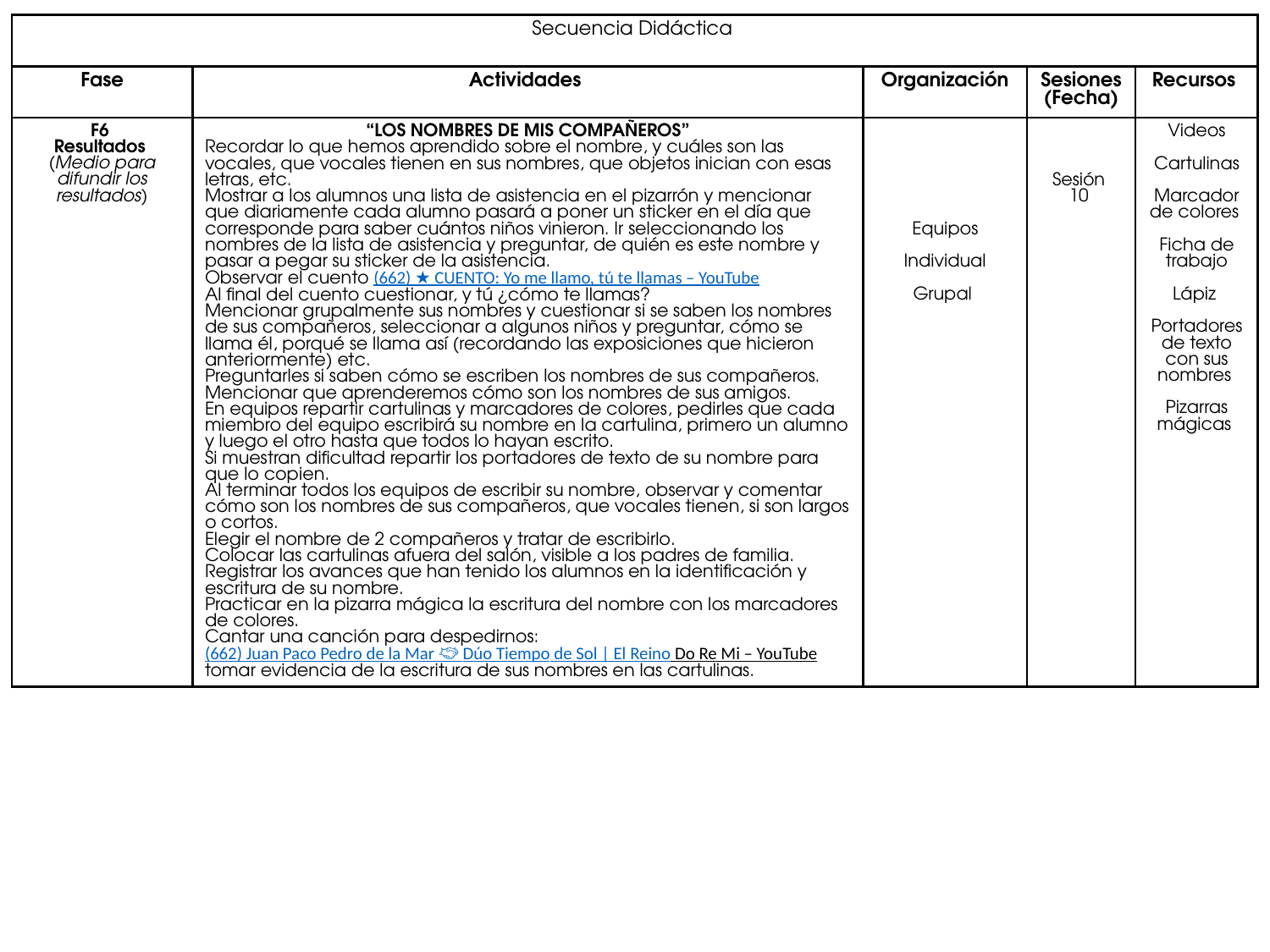

| Secuencia Didáctica |  |  |  |  |
| --- | --- | --- | --- | --- |
| Fase | Actividades | Organización | Sesiones (Fecha) | Recursos |
| F6 Resultados (Medio para difundir los resultados) | “LOS NOMBRES DE MIS COMPAÑEROS” Recordar lo que hemos aprendido sobre el nombre, y cuáles son las vocales, que vocales tienen en sus nombres, que objetos inician con esas letras, etc. Mostrar a los alumnos una lista de asistencia en el pizarrón y mencionar que diariamente cada alumno pasará a poner un sticker en el día que corresponde para saber cuántos niños vinieron. Ir seleccionando los nombres de la lista de asistencia y preguntar, de quién es este nombre y pasar a pegar su sticker de la asistencia. Observar el cuento (662) ★ CUENTO: Yo me llamo, tú te llamas – YouTube Al final del cuento cuestionar, y tú ¿cómo te llamas? Mencionar grupalmente sus nombres y cuestionar si se saben los nombres de sus compañeros, seleccionar a algunos niños y preguntar, cómo se llama él, porqué se llama así (recordando las exposiciones que hicieron anteriormente) etc. Preguntarles si saben cómo se escriben los nombres de sus compañeros. Mencionar que aprenderemos cómo son los nombres de sus amigos. En equipos repartir cartulinas y marcadores de colores, pedirles que cada miembro del equipo escribirá su nombre en la cartulina, primero un alumno y luego el otro hasta que todos lo hayan escrito. Si muestran dificultad repartir los portadores de texto de su nombre para que lo copien. Al terminar todos los equipos de escribir su nombre, observar y comentar cómo son los nombres de sus compañeros, que vocales tienen, si son largos o cortos. Elegir el nombre de 2 compañeros y tratar de escribirlo. Colocar las cartulinas afuera del salón, visible a los padres de familia. Registrar los avances que han tenido los alumnos en la identificación y escritura de su nombre. Practicar en la pizarra mágica la escritura del nombre con los marcadores de colores. Cantar una canción para despedirnos: (662) Juan Paco Pedro de la Mar 🤝 Dúo Tiempo de Sol | El Reino Do Re Mi – YouTube tomar evidencia de la escritura de sus nombres en las cartulinas. | Equipos Individual Grupal | Sesión 10 | Videos Cartulinas Marcador de colores Ficha de trabajo Lápiz Portadores de texto con sus nombres Pizarras mágicas |